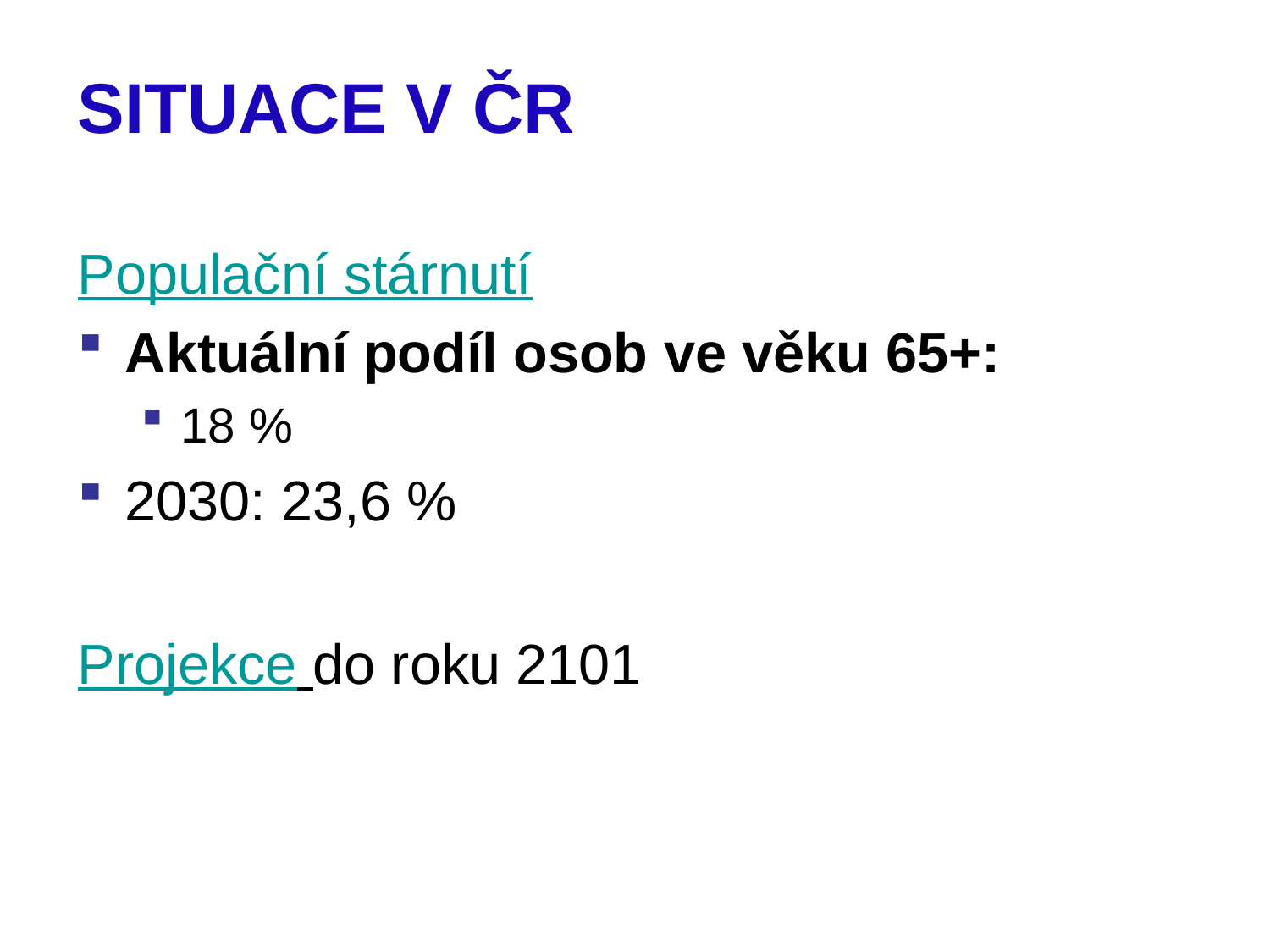

SITUACE V ČR

Populační stárnutí
Aktuální podíl osob ve věku 65+:
18 %
2030: 23,6 %

Projekce do roku 2101